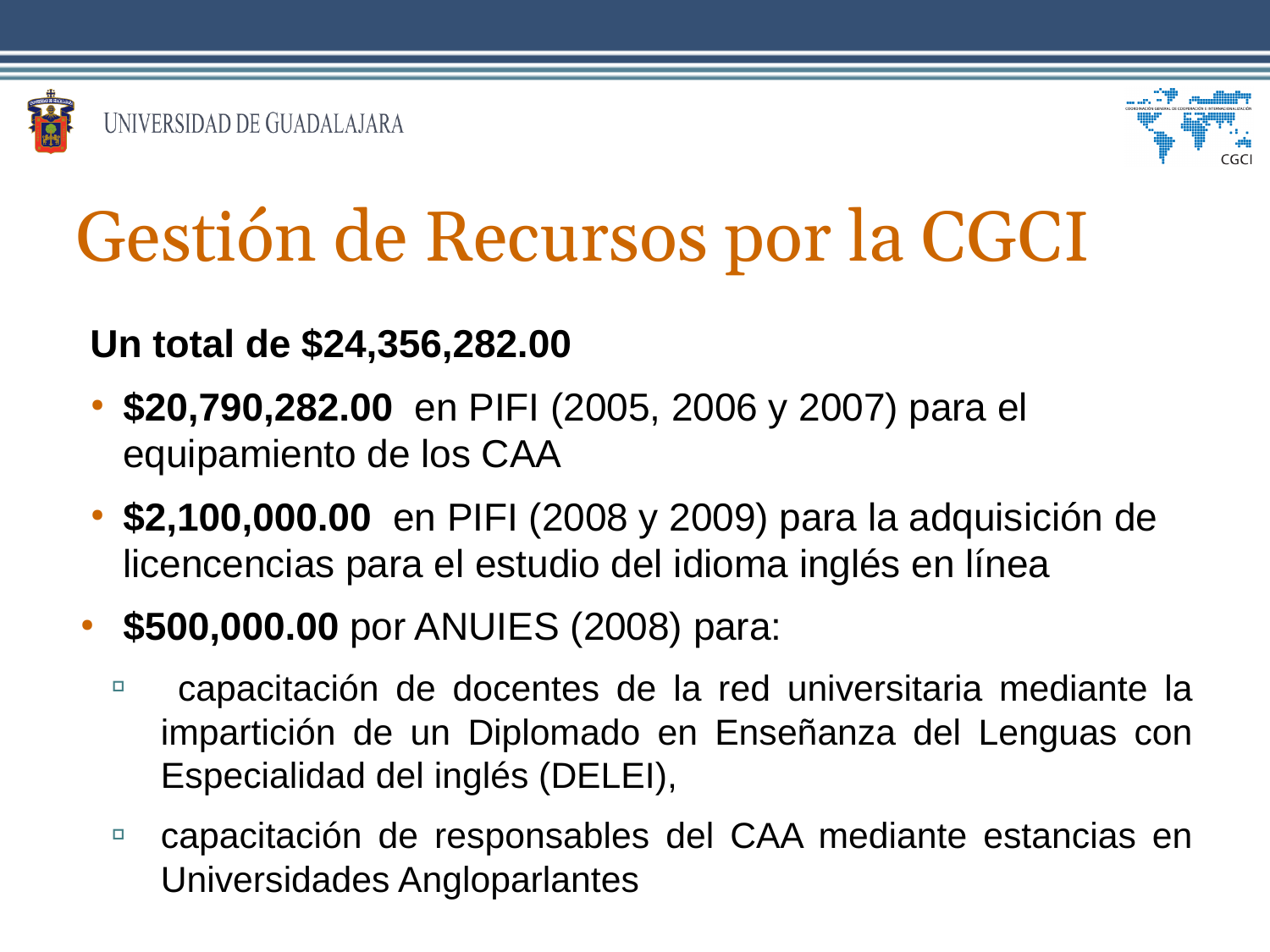

# Gestión de Recursos por la CGCI
Un total de $24,356,282.00
$20,790,282.00  en PIFI (2005, 2006 y 2007) para el equipamiento de los CAA
$2,100,000.00  en PIFI (2008 y 2009) para la adquisición de licencencias para el estudio del idioma inglés en línea
$500,000.00 por ANUIES (2008) para:
 capacitación de docentes de la red universitaria mediante la impartición de un Diplomado en Enseñanza del Lenguas con Especialidad del inglés (DELEI),
capacitación de responsables del CAA mediante estancias en Universidades Angloparlantes